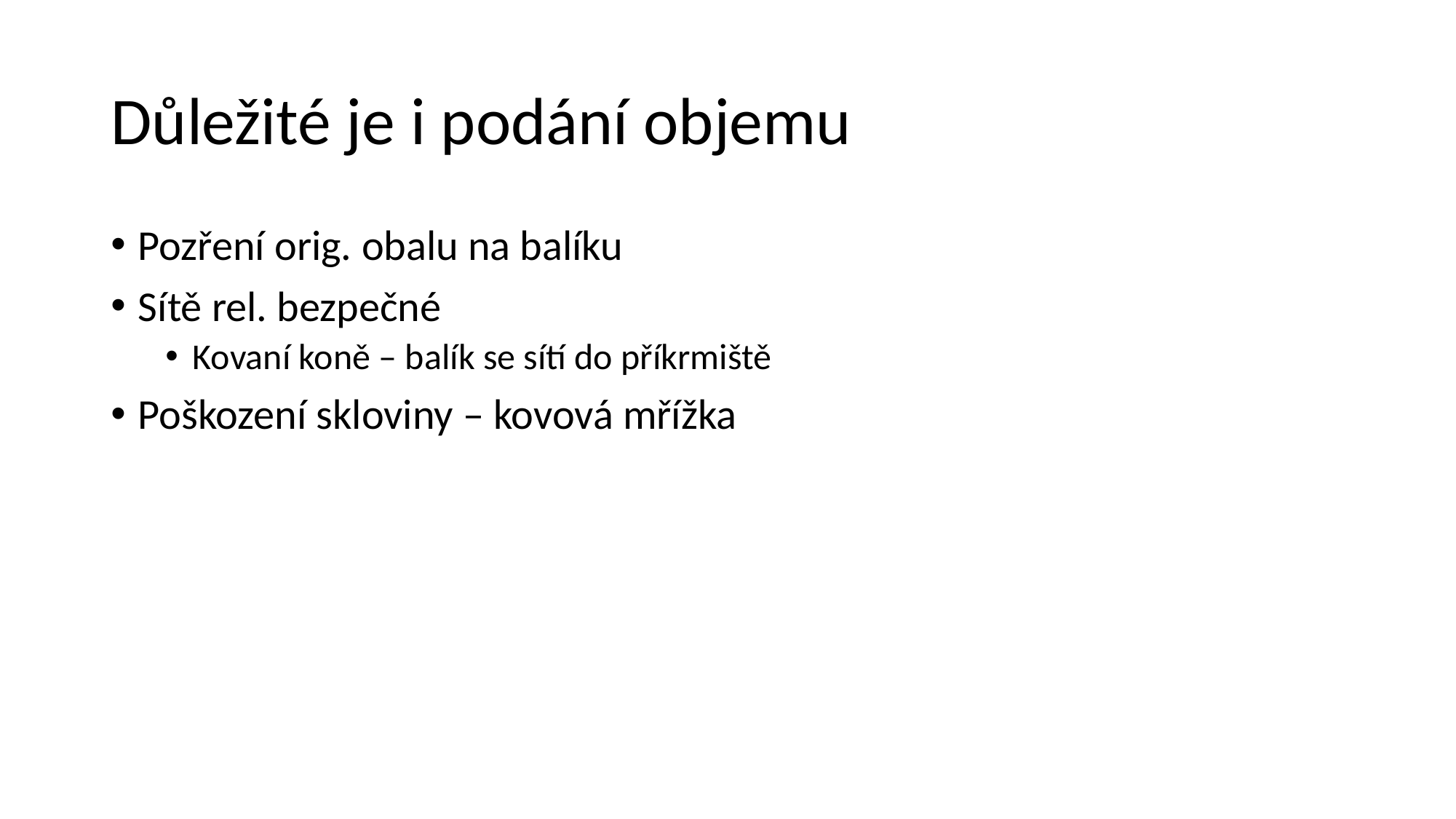

# Důležité je i podání objemu
Pozření orig. obalu na balíku
Sítě rel. bezpečné
Kovaní koně – balík se sítí do příkrmiště
Poškození skloviny – kovová mřížka